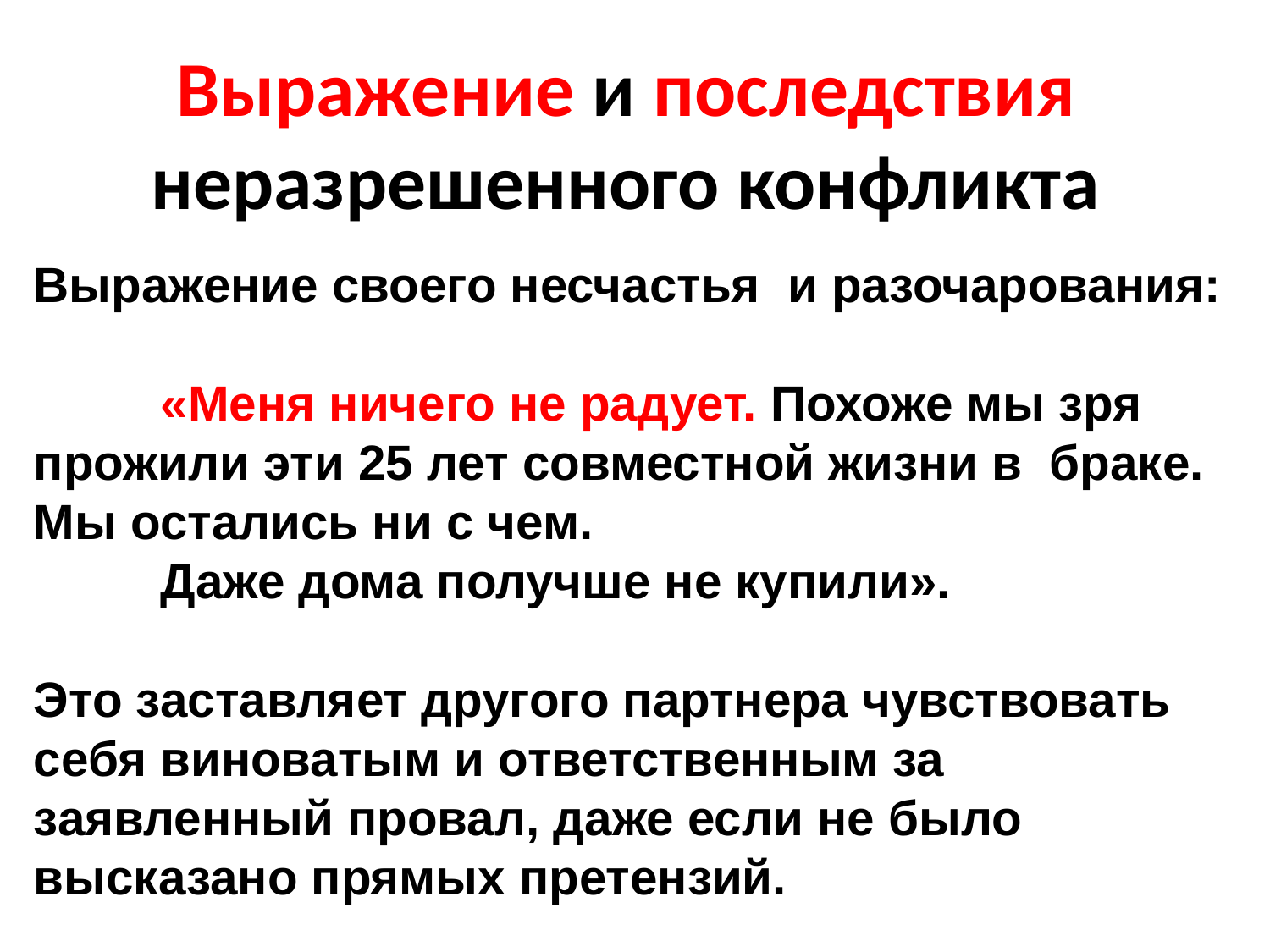

Выражение и последствия
 неразрешенного конфликта
Выражение своего несчастья  и разочарования:

	«Меня ничего не радует. Похоже мы зря 	прожили эти 25 лет совместной жизни в 	браке. Мы остались ни с чем.
	Даже дома получше не купили».

Это заставляет другого партнера чувствовать себя виноватым и ответственным за заявленный провал, даже если не было высказано прямых претензий.